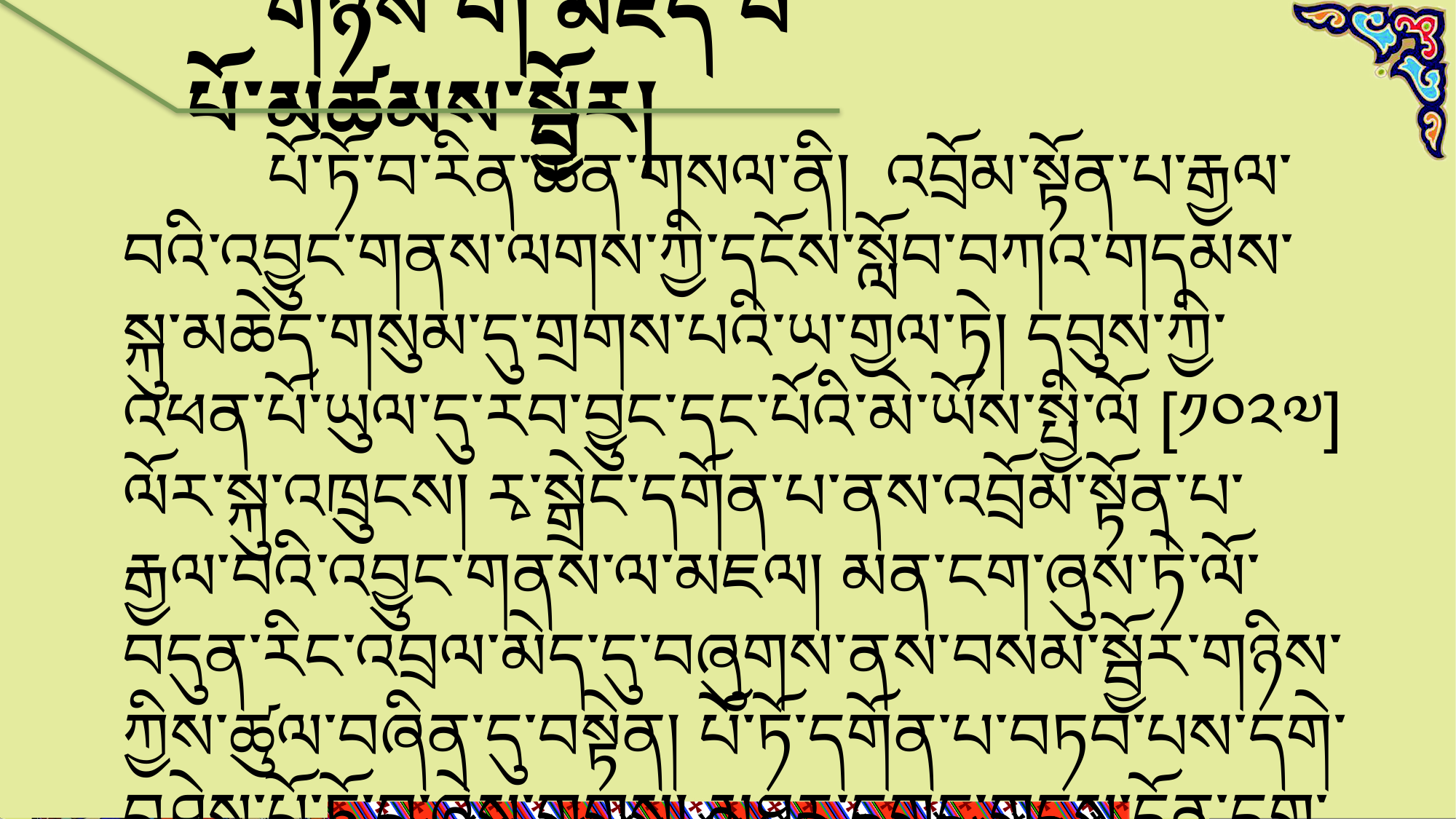

# གཉིས་པ། མཛད་པ་པོ་མཚམས་སྦྱོར།

      པོ་ཏོ་བ་རིན་ཆེན་གསལ་ནི།  འབྲོམ་སྟོན་པ་རྒྱལ་བའི་འབྱུང་གནས་ལགས་ཀྱི་དངོས་སློབ་བཀའ་གདམས་སྐུ་མཆེད་གསུམ་དུ་གྲགས་པའི་ཡ་གྱལ་ཏེ། དབུས་ཀྱི་འཕན་པོ་ཡུལ་དུ་རབ་བྱུང་དང་པོའི་མེ་ཡོས་སྤྱི་ལོ [༡༠༢༧] ལོར་སྐུ་འཁྲུངས། རྭ་སྒྲེང་དགོན་པ་ནས་འབྲོམ་སྟོན་པ་རྒྱལ་བའི་འབྱུང་གནས་ལ་མཇལ། མན་ངག་ཞུས་ཏེ་ལོ་བདུན་རིང་འབྲལ་མེད་དུ་བཞུགས་ནས་བསམ་སྦྱོར་གཉིས་ཀྱིས་ཚུལ་བཞིན་དུ་བསྟེན། པོ་ཏོ་དགོན་པ་བཏབ་པས་དགེ་བཤེས་པོ་ཏོ་བ་ཞེས་གྲགས། མཐར་དགུང་གྲངས་དོན་དགུ་པ་རབ་བྱུང་གཉིས་པའི་ཤིང་བྱ་སྤྱི་ལོ [༡༡༠༥] ལོར་སྐུ་གཤེགས།  གསུང་རྩོམ་ལ་བེའུ་བུམ་སྔོན་པོ་དང་དཔེ་ཆོས་རིན་ཆེན་སྤུངས་པ་སོགས་བཞུགས།